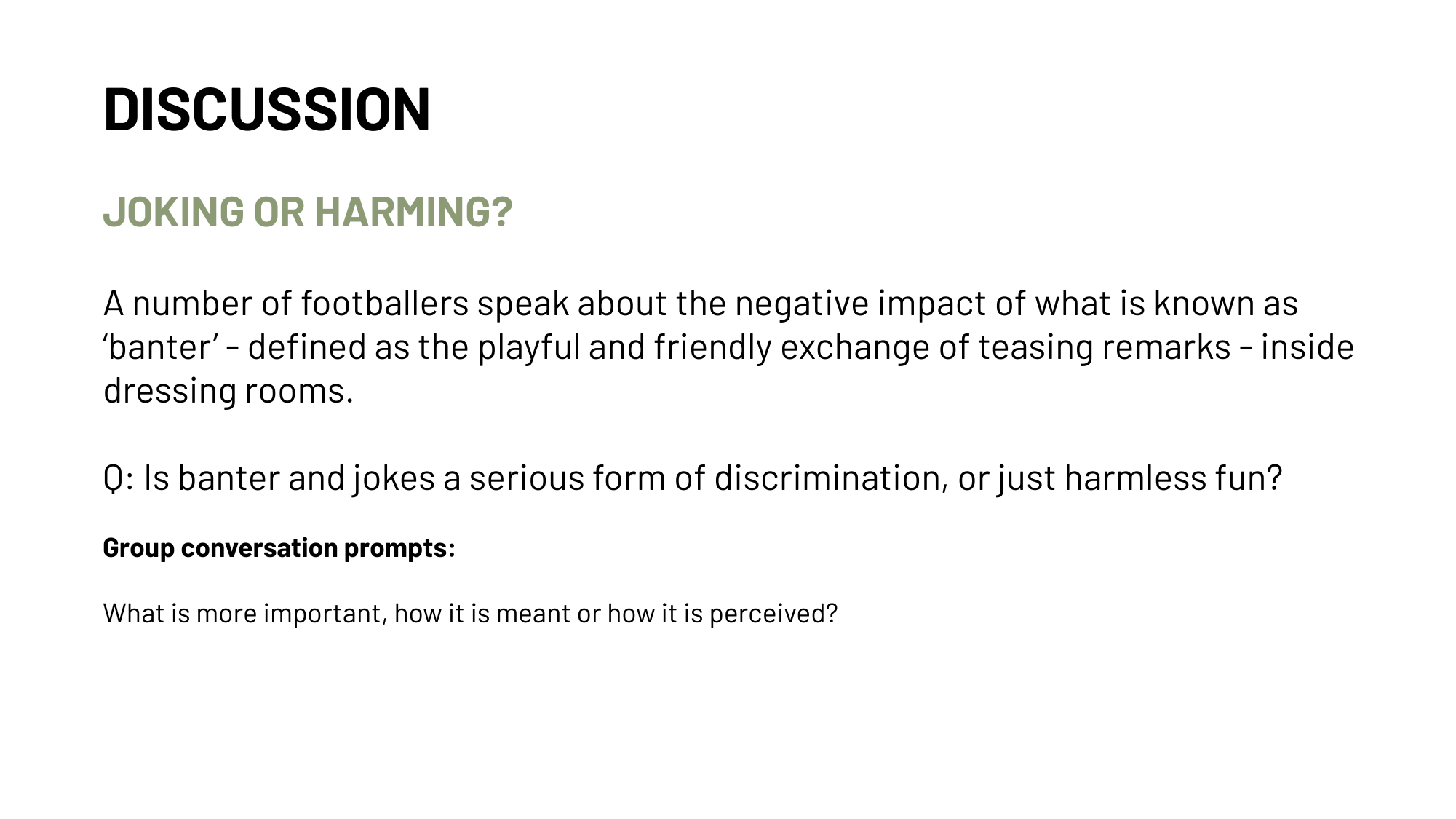

DISCUSSION
JOKING OR HARMING?

A number of footballers speak about the negative impact of what is known as ‘banter’ - defined as the playful and friendly exchange of teasing remarks - inside dressing rooms.

Q: Is banter and jokes a serious form of discrimination, or just harmless fun?

Group conversation prompts:

What is more important, how it is meant or how it is perceived?